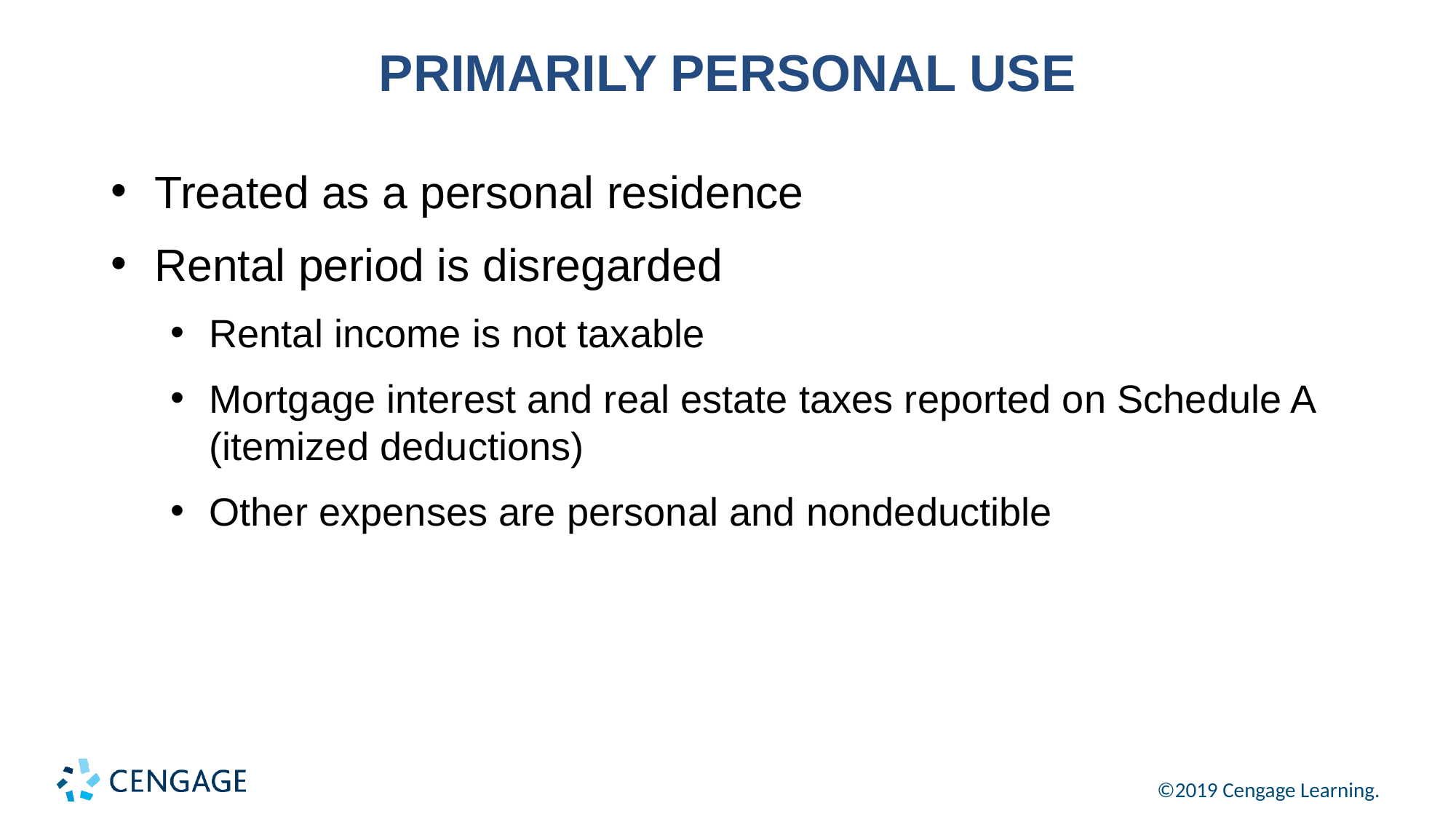

# PRIMARILY PERSONAL USE
Treated as a personal residence
Rental period is disregarded
Rental income is not taxable
Mortgage interest and real estate taxes reported on Schedule A (itemized deductions)
Other expenses are personal and nondeductible